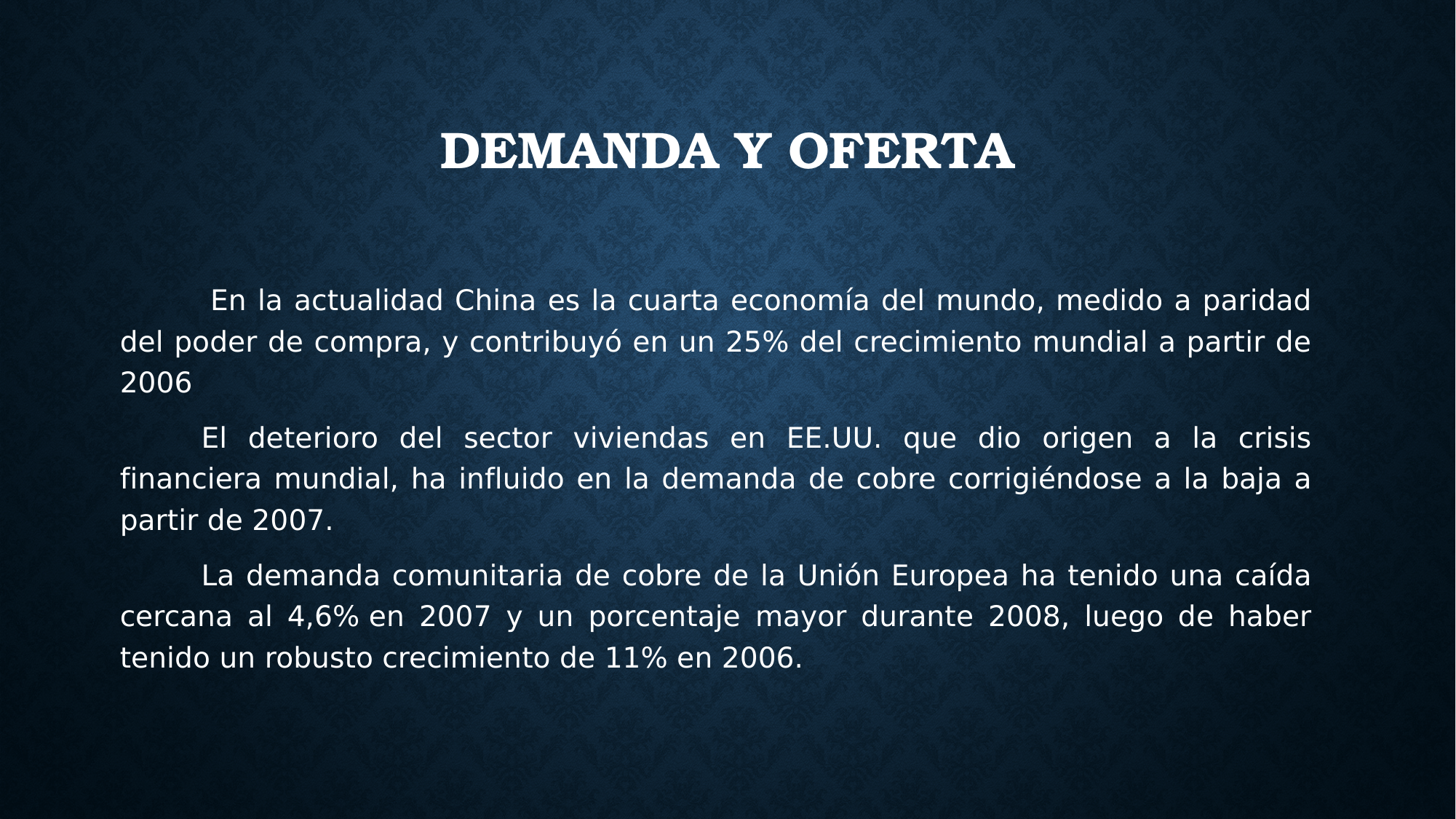

# DEMANDA Y OFERTA
 En la actualidad China es la cuarta economía del mundo, medido a paridad del poder de compra, y contribuyó en un 25% del crecimiento mundial a partir de 2006
El deterioro del sector viviendas en EE.UU. que dio origen a la crisis financiera mundial, ha influido en la demanda de cobre corrigiéndose a la baja a partir de 2007.
La demanda comunitaria de cobre de la Unión Europea ha tenido una caída cercana al 4,6% en 2007 y un porcentaje mayor durante 2008, luego de haber tenido un robusto crecimiento de 11% en 2006.